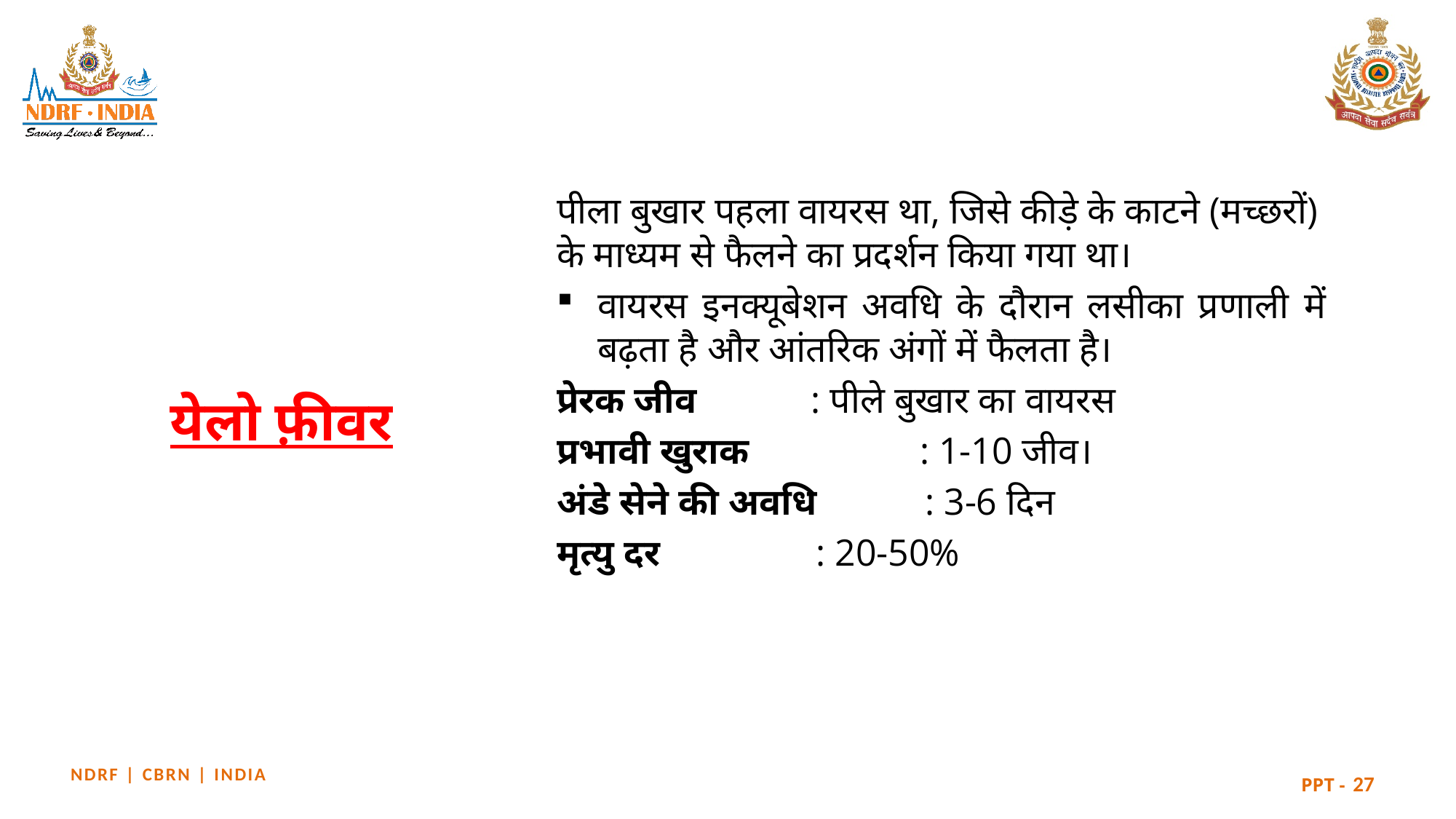

पीला बुखार पहला वायरस था, जिसे कीड़े के काटने (मच्छरों) के माध्यम से फैलने का प्रदर्शन किया गया था।
वायरस इनक्यूबेशन अवधि के दौरान लसीका प्रणाली में बढ़ता है और आंतरिक अंगों में फैलता है।
प्रेरक जीव	           : पीले बुखार का वायरस
प्रभावी खुराक	           : 1-10 जीव।
अंडे सेने की अवधि	: 3-6 दिन
मृत्यु दर		: 20-50%

# येलो फ़ीवर

27